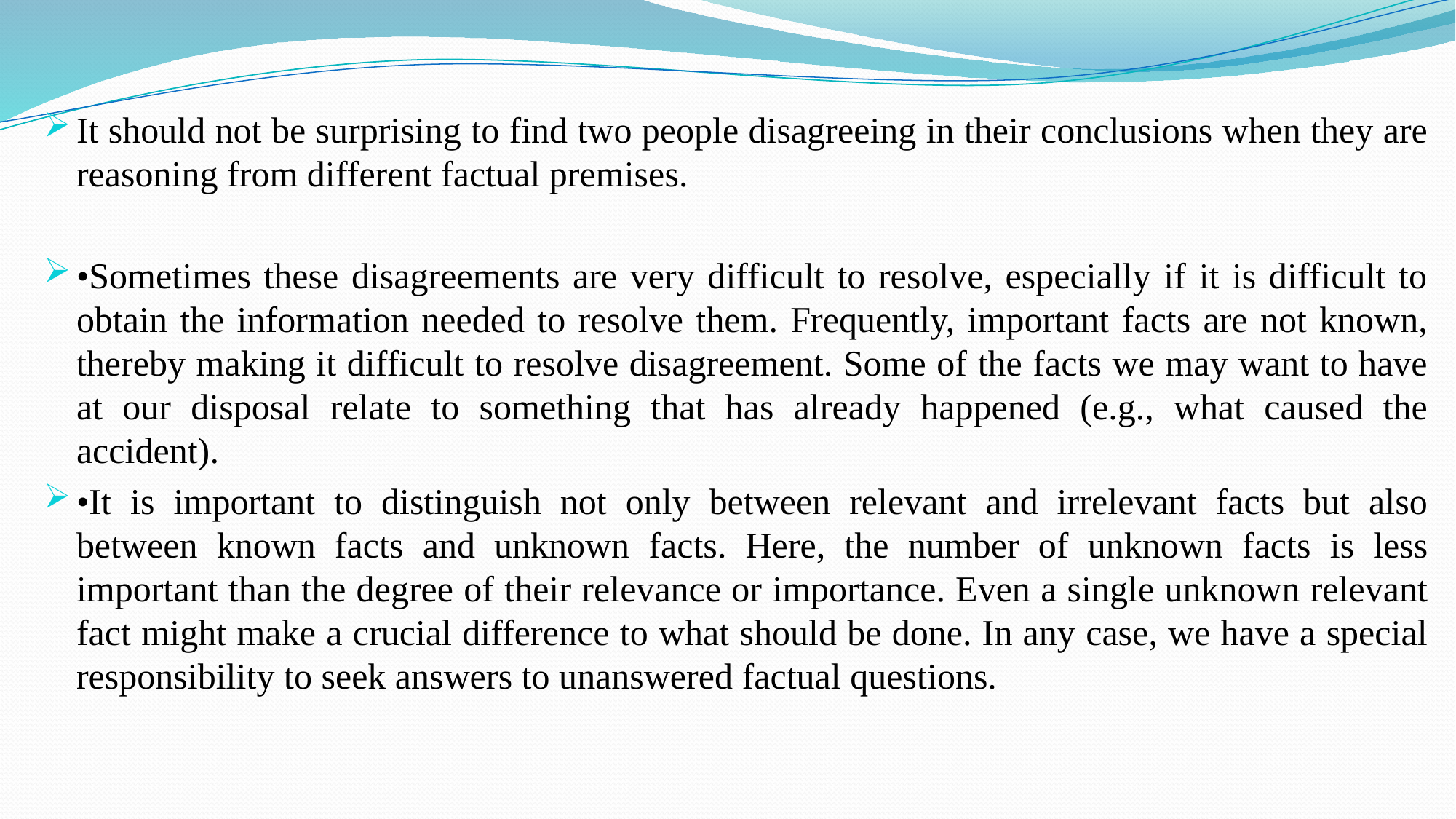

It should not be surprising to find two people disagreeing in their conclusions when they are reasoning from different factual premises.

•Sometimes these disagreements are very difficult to resolve, especially if it is difficult to obtain the information needed to resolve them. Frequently, important facts are not known, thereby making it difficult to resolve disagreement. Some of the facts we may want to have at our disposal relate to something that has already happened (e.g., what caused the accident).
•It is important to distinguish not only between relevant and irrelevant facts but also between known facts and unknown facts. Here, the number of unknown facts is less important than the degree of their relevance or importance. Even a single unknown relevant fact might make a crucial difference to what should be done. In any case, we have a special responsibility to seek answers to unanswered factual questions.